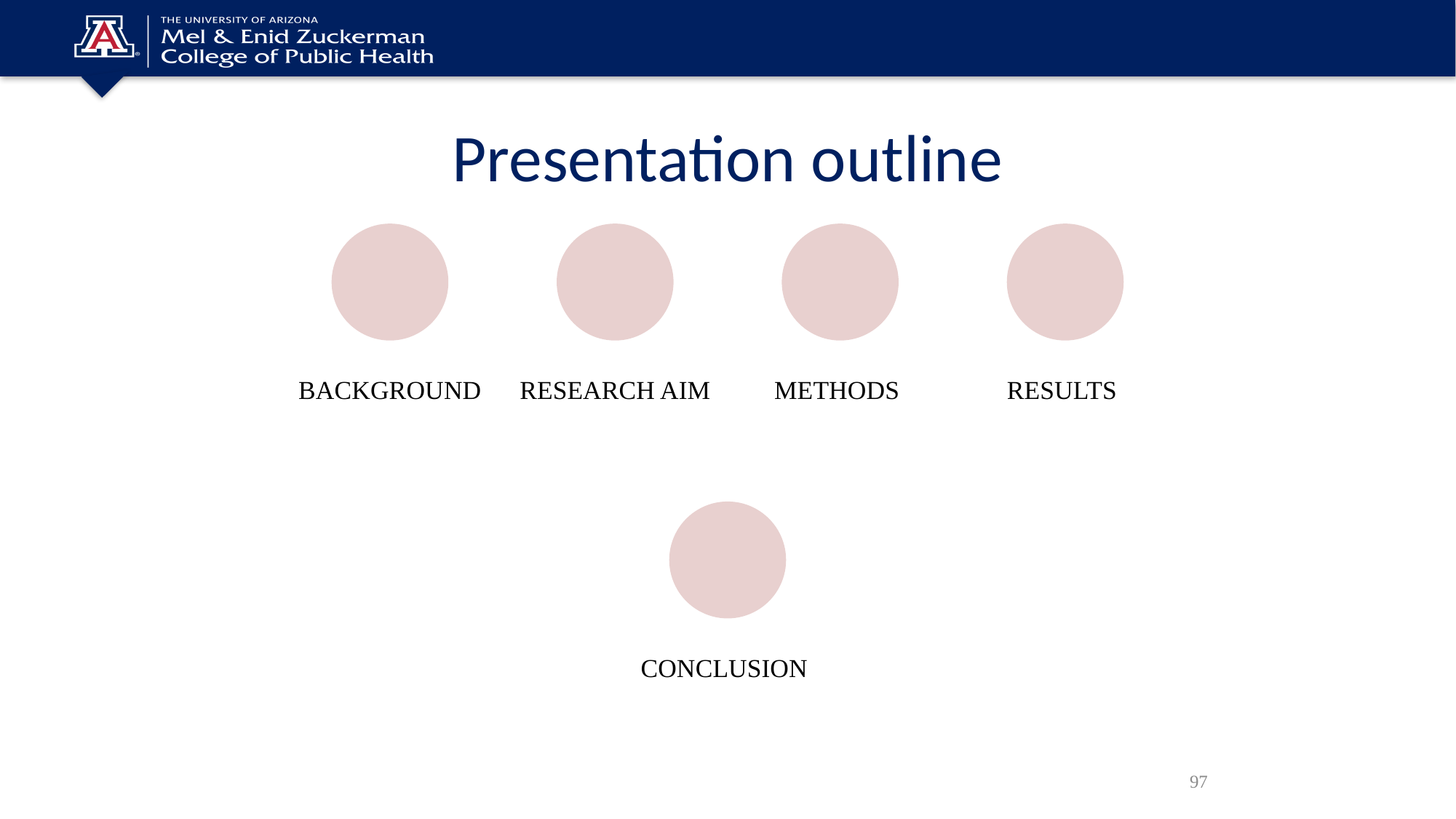

# Presentation outline
Background
Research aim
Methods
Results
Conclusion
97